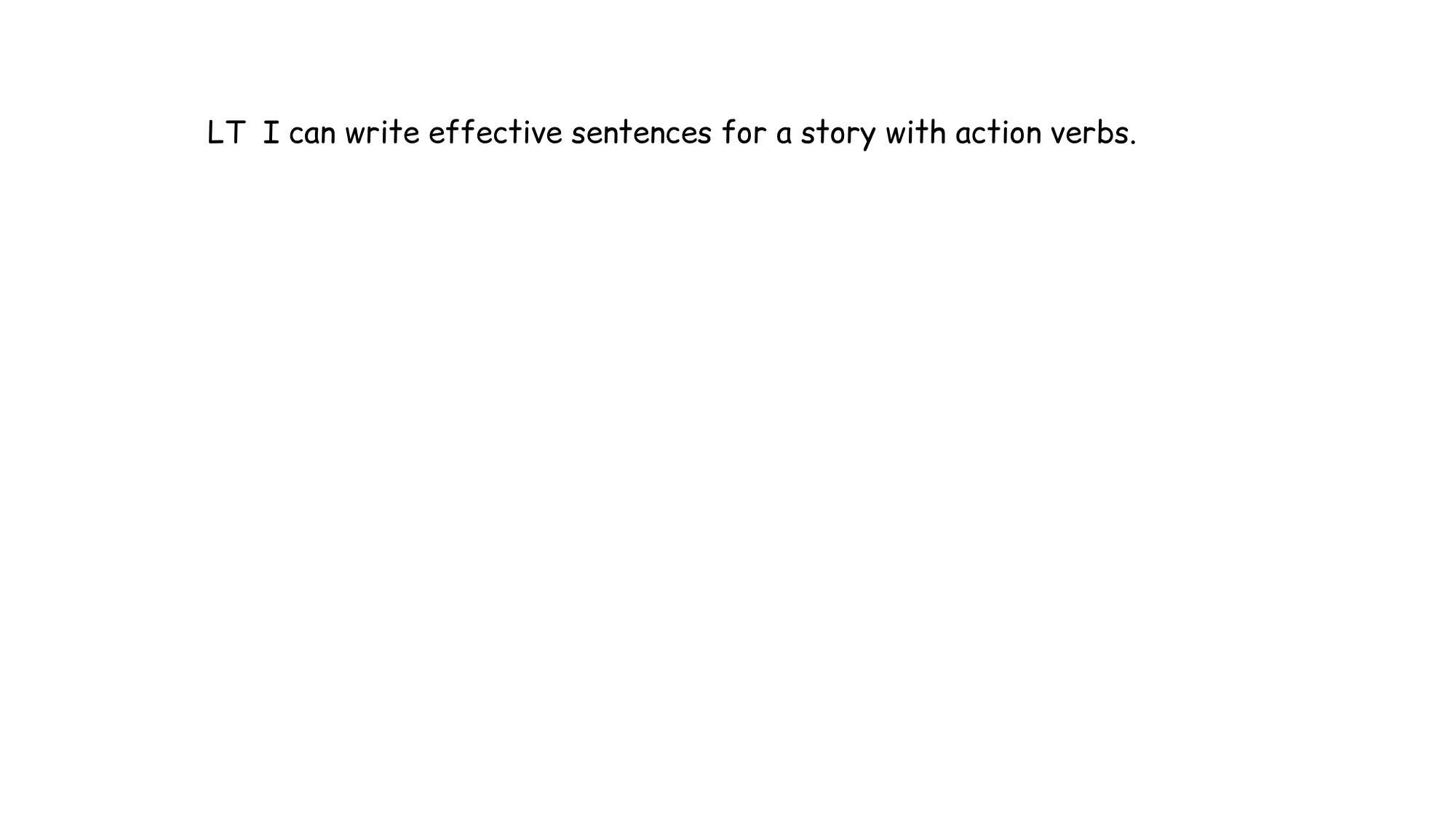

LT  I can write effective sentences for a story with action verbs.